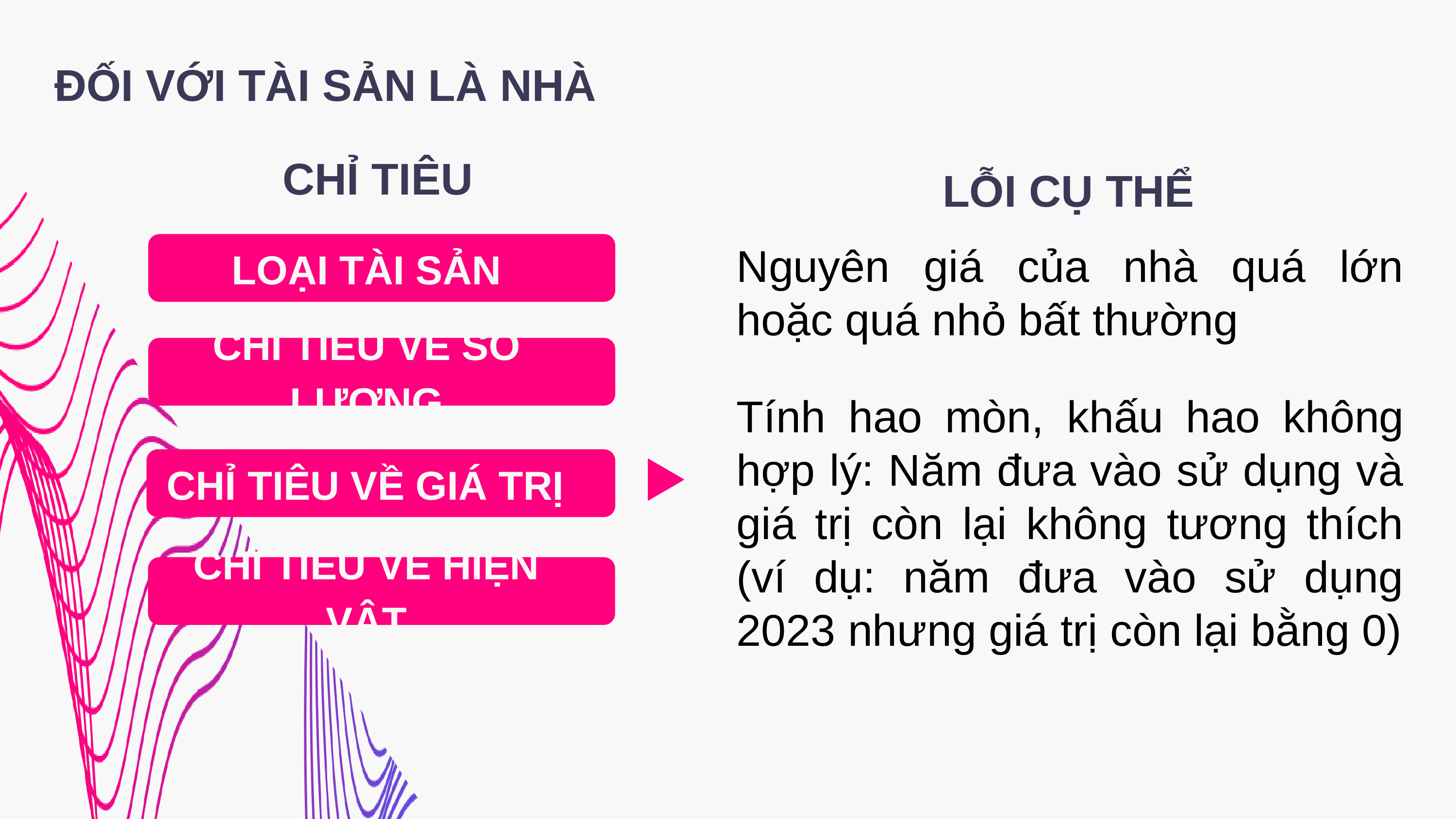

ĐỐI VỚI TÀI SẢN LÀ NHÀ
CHỈ TIÊU
LỖI CỤ THỂ
LOẠI TÀI SẢN

Nguyên giá của nhà quá lớn hoặc quá nhỏ bất thường
CHỈ TIÊU VỀ SỐ LƯỢNG

Tính hao mòn, khấu hao không hợp lý: Năm đưa vào sử dụng và giá trị còn lại không tương thích (ví dụ: năm đưa vào sử dụng 2023 nhưng giá trị còn lại bằng 0)

CHỈ TIÊU VỀ GIÁ TRỊ

TÍNH ĐẦ ĐỦ
CHỈ TIÊU VỀ HIỆN VẬT